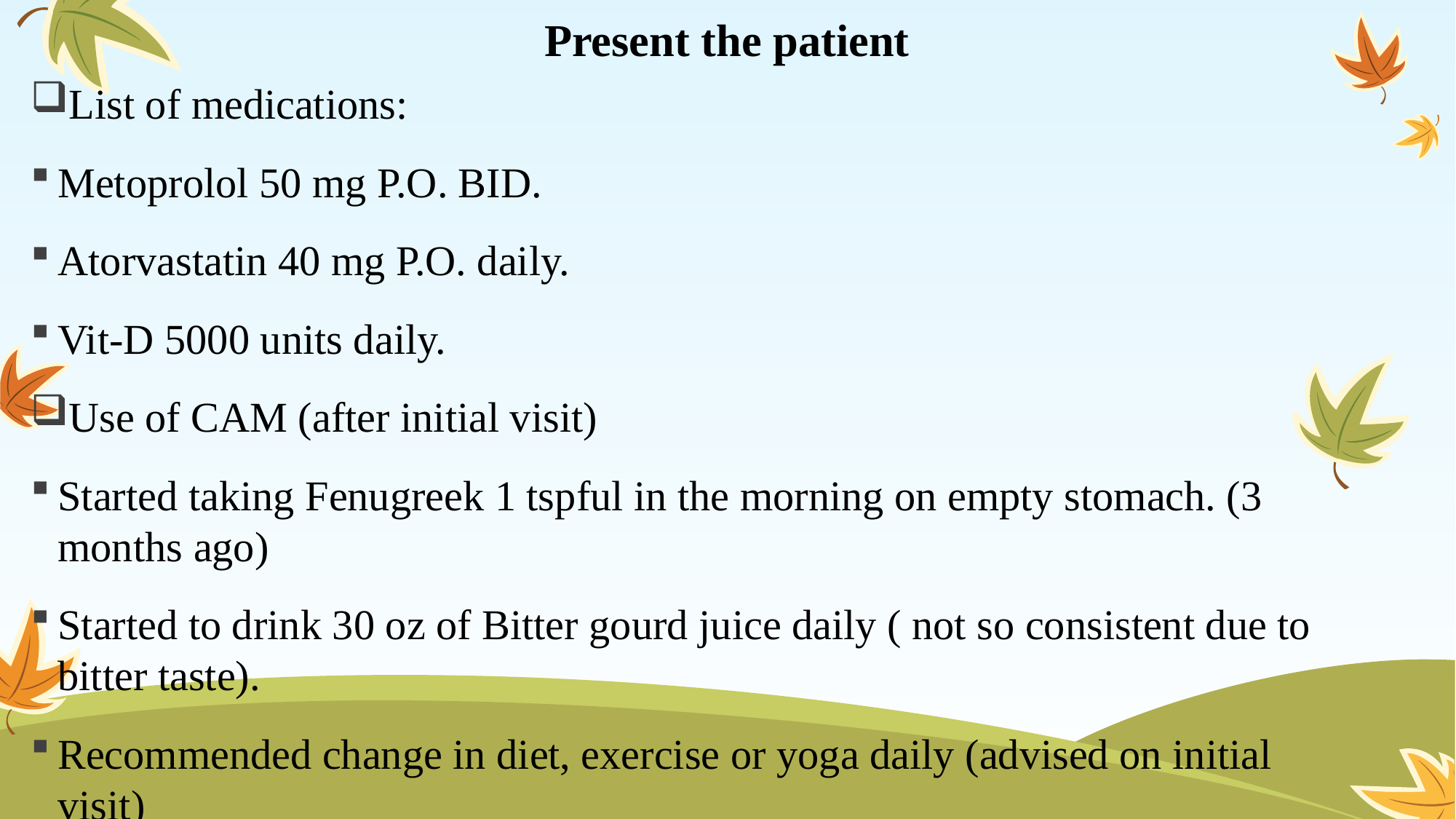

# Present the patient
List of medications:
Metoprolol 50 mg P.O. BID.
Atorvastatin 40 mg P.O. daily.
Vit-D 5000 units daily.
Use of CAM (after initial visit)
Started taking Fenugreek 1 tspful in the morning on empty stomach. (3 months ago)
Started to drink 30 oz of Bitter gourd juice daily ( not so consistent due to bitter taste).
Recommended change in diet, exercise or yoga daily (advised on initial visit)